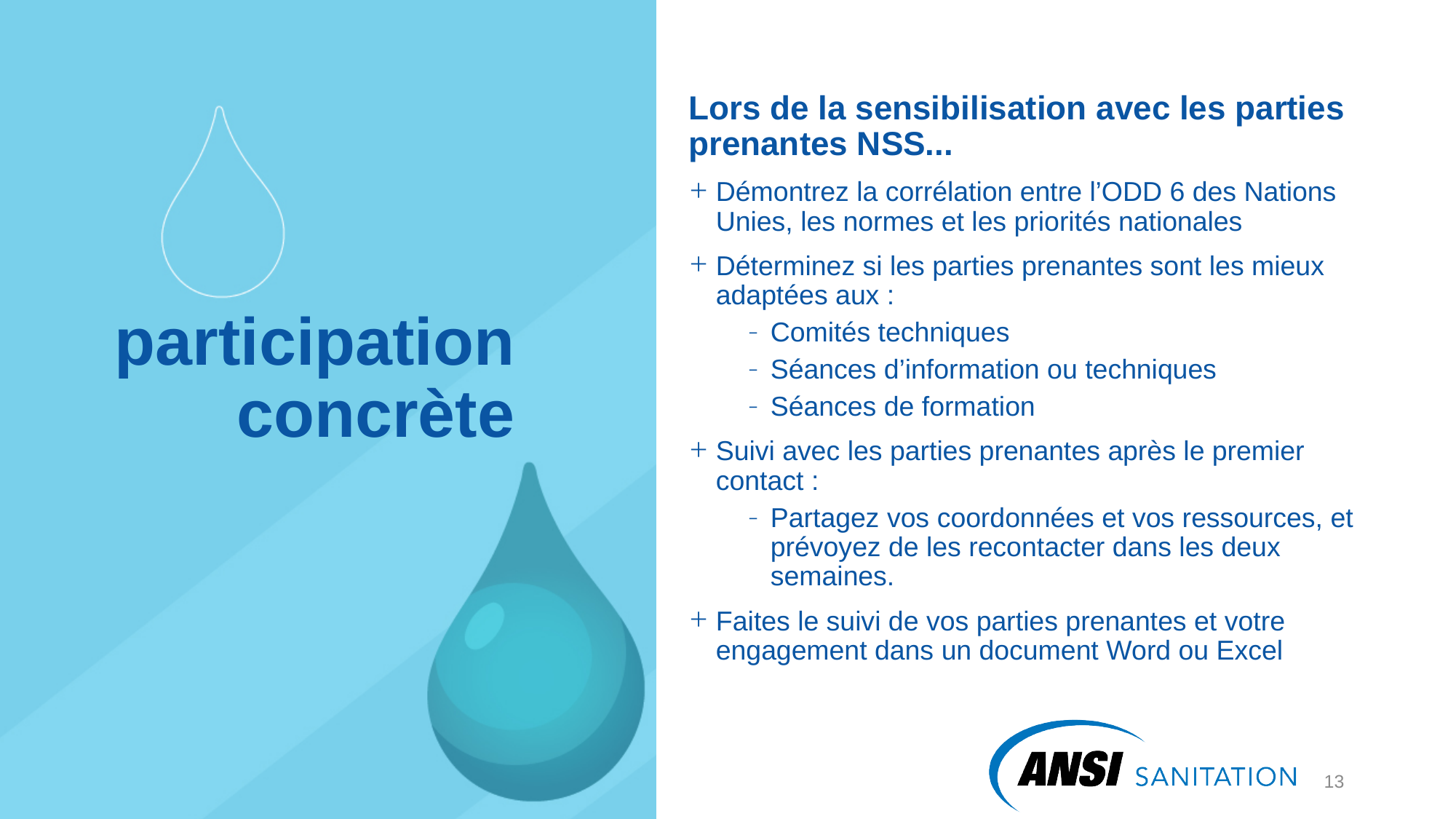

Lors de la sensibilisation avec les parties prenantes NSS...
Démontrez la corrélation entre l’ODD 6 des Nations Unies, les normes et les priorités nationales
Déterminez si les parties prenantes sont les mieux adaptées aux :
Comités techniques
Séances d’information ou techniques
Séances de formation
Suivi avec les parties prenantes après le premier contact :
Partagez vos coordonnées et vos ressources, et prévoyez de les recontacter dans les deux semaines.
Faites le suivi de vos parties prenantes et votre engagement dans un document Word ou Excel

# participation concrète
13